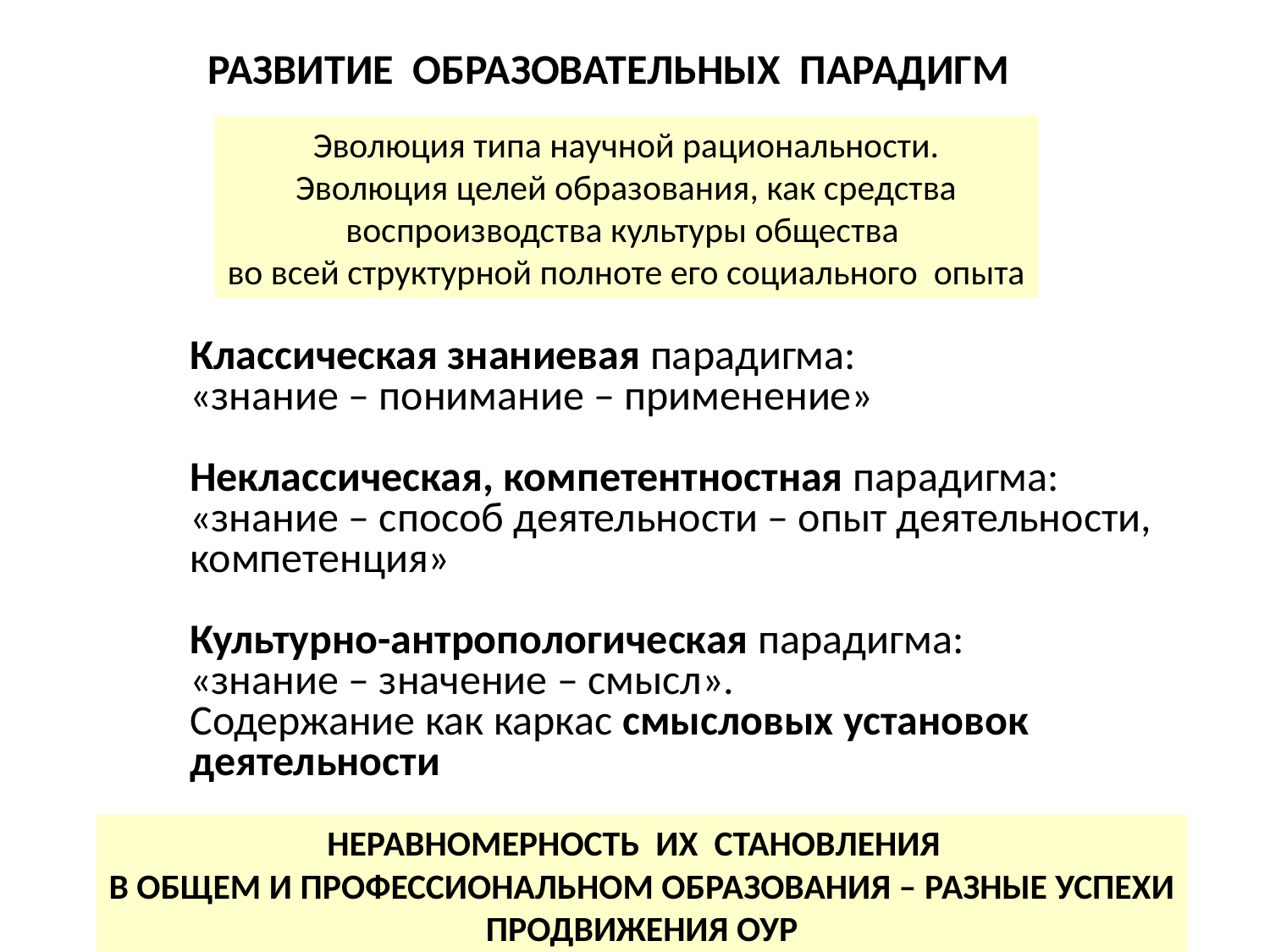

РАЗВИТИЕ  ОБРАЗОВАТЕЛЬНЫХ  ПАРАДИГМ
Эволюция типа научной рациональности.
Эволюция целей образования, как средства
воспроизводства культуры общества
во всей структурной полноте его социального  опыта
Классическая знаниевая парадигма:
«знание – понимание – применение»

Неклассическая, компетентностная парадигма:
«знание – способ деятельности – опыт деятельности, компетенция»

Культурно-антропологическая парадигма:
«знание – значение – смысл».
Содержание как каркас смысловых установок деятельности
НЕРАВНОМЕРНОСТЬ  ИХ  СТАНОВЛЕНИЯ
В ОБЩЕМ И ПРОФЕССИОНАЛЬНОМ ОБРАЗОВАНИЯ – РАЗНЫЕ УСПЕХИ
ПРОДВИЖЕНИЯ ОУР